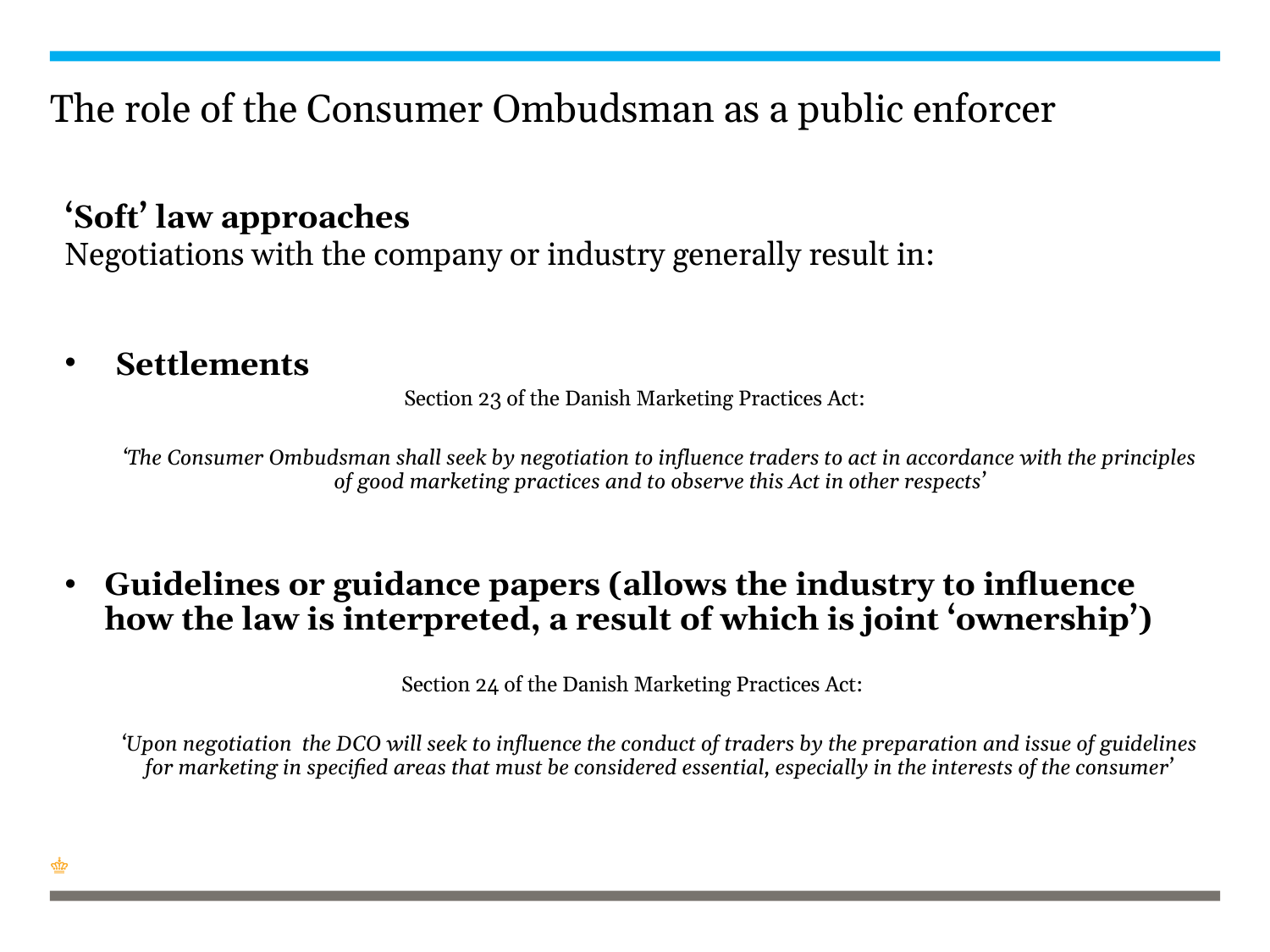

# The role of the Consumer Ombudsman as a public enforcer
‘Soft’ law approaches
Negotiations with the company or industry generally result in:

Settlements
Section 23 of the Danish Marketing Practices Act:

	‘The Consumer Ombudsman shall seek by negotiation to influence traders to act in accordance with the principles of good marketing practices and to observe this Act in other respects’

Guidelines or guidance papers (allows the industry to influence how the law is interpreted, a result of which is joint ‘ownership’)

Section 24 of the Danish Marketing Practices Act:

	‘Upon negotiation  the DCO will seek to influence the conduct of traders by the preparation and issue of guidelines for marketing in specified areas that must be considered essential, especially in the interests of the consumer’